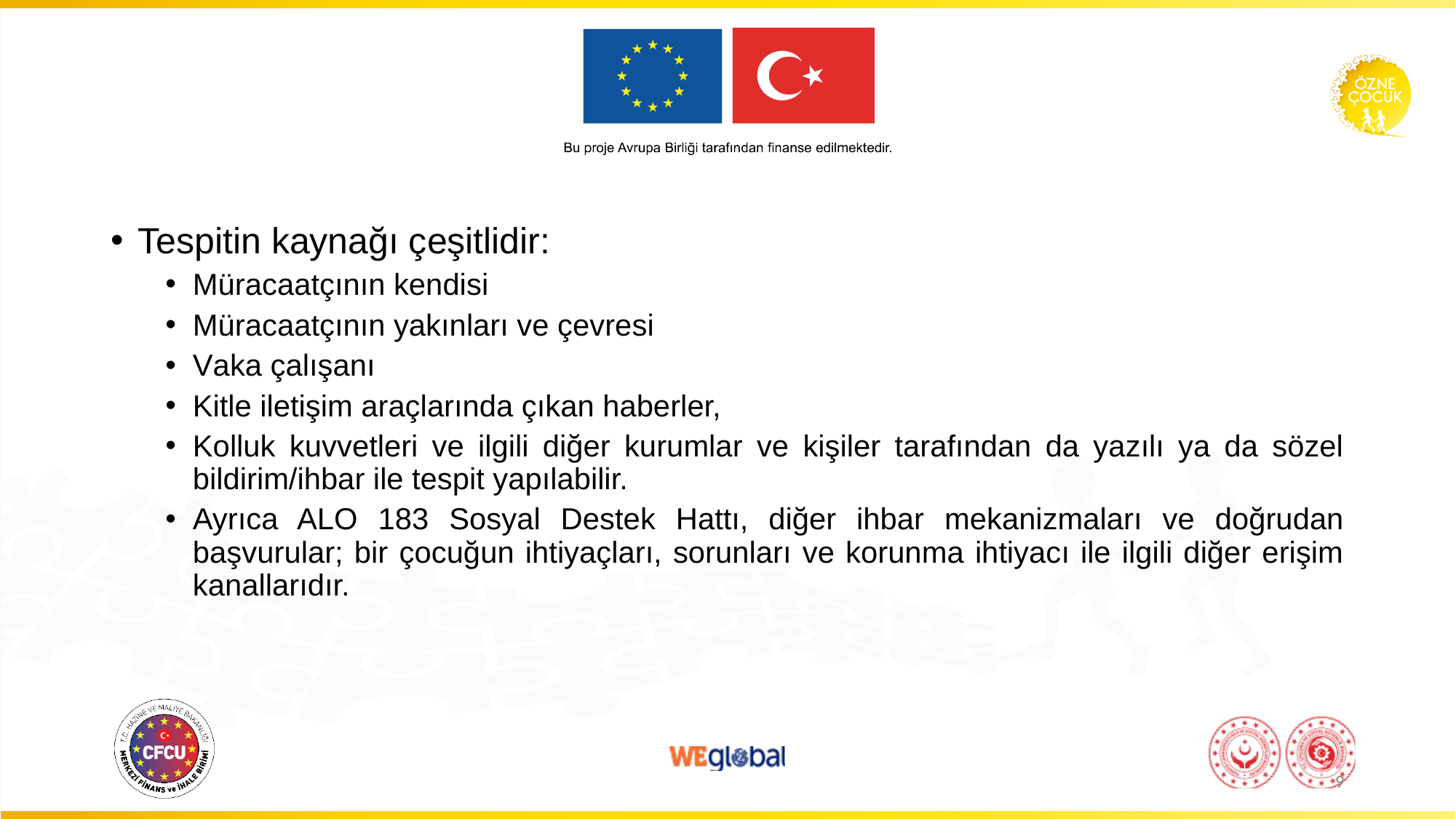

Tespitin kaynağı çeşitlidir:
Müracaatçının kendisi
Müracaatçının yakınları ve çevresi
Vaka çalışanı
Kitle iletişim araçlarında çıkan haberler,
Kolluk kuvvetleri ve ilgili diğer kurumlar ve kişiler tarafından da yazılı ya da sözel bildirim/ihbar ile tespit yapılabilir.
Ayrıca ALO 183 Sosyal Destek Hattı, diğer ihbar mekanizmaları ve doğrudan başvurular; bir çocuğun ihtiyaçları, sorunları ve korunma ihtiyacı ile ilgili diğer erişim kanallarıdır.

9